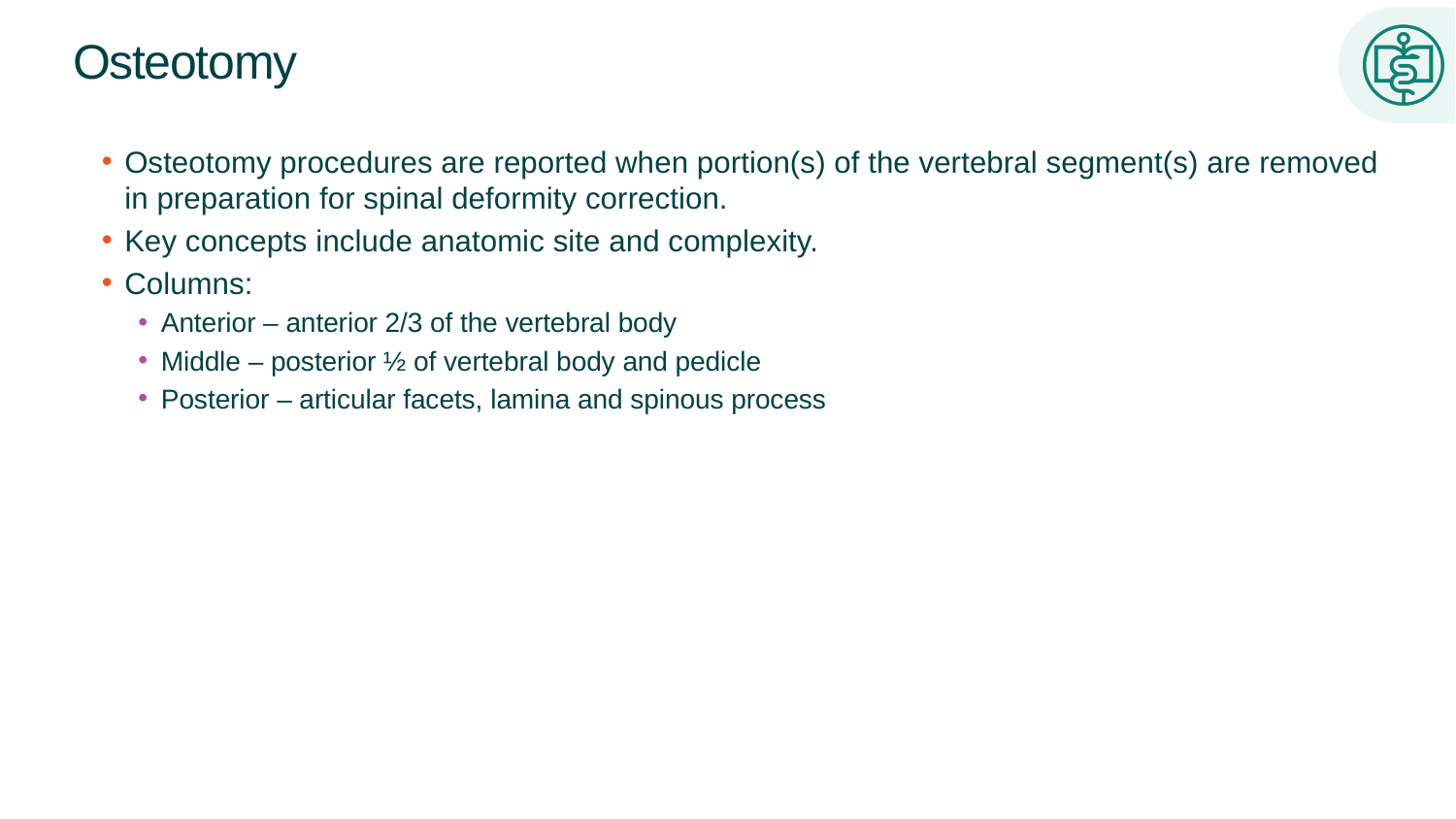

# Osteotomy
Osteotomy procedures are reported when portion(s) of the vertebral segment(s) are removed in preparation for spinal deformity correction.
Key concepts include anatomic site and complexity.
Columns:
Anterior – anterior 2/3 of the vertebral body
Middle – posterior ½ of vertebral body and pedicle
Posterior – articular facets, lamina and spinous process